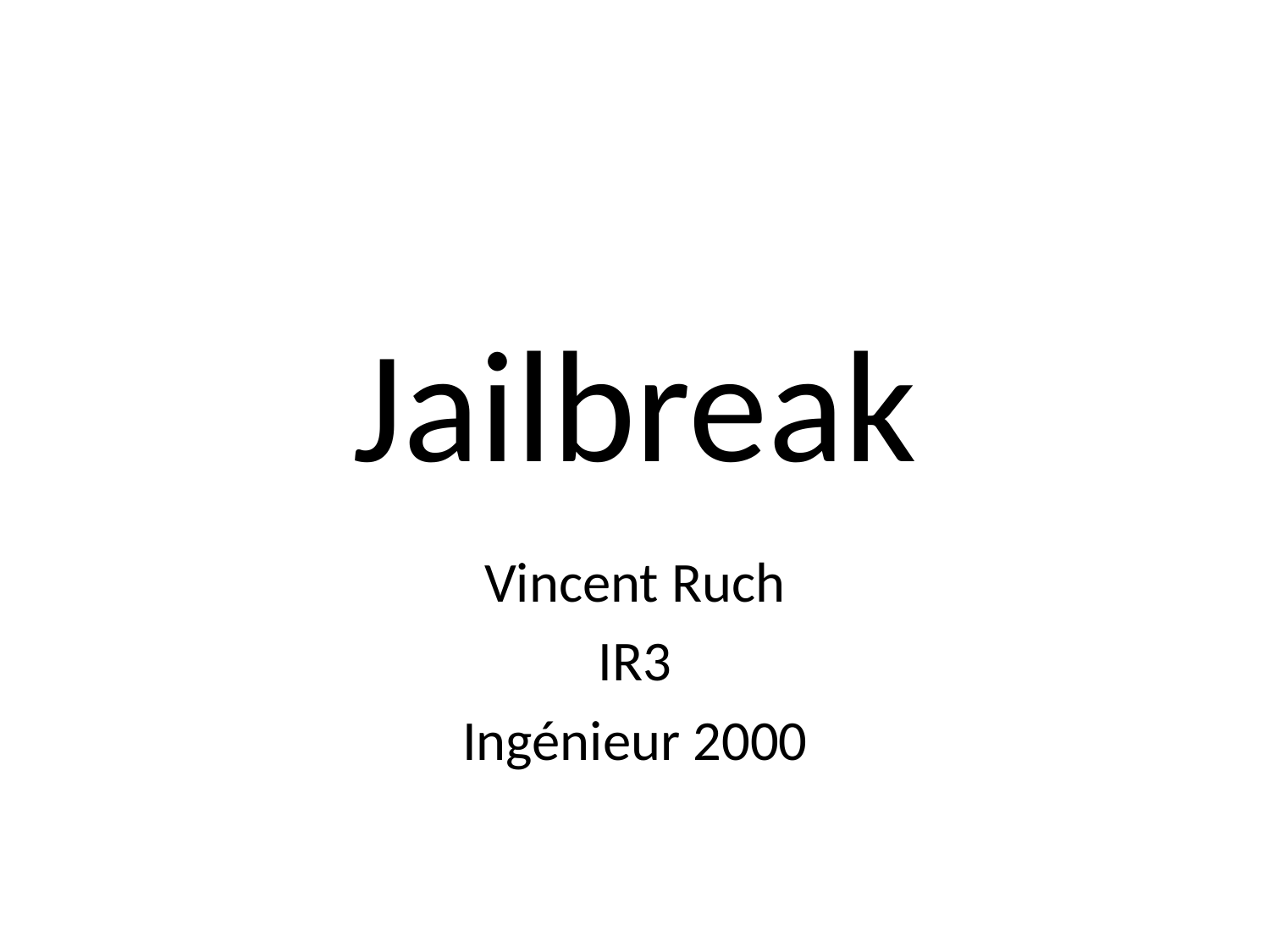

# Jailbreak
Vincent Ruch
IR3
Ingénieur 2000